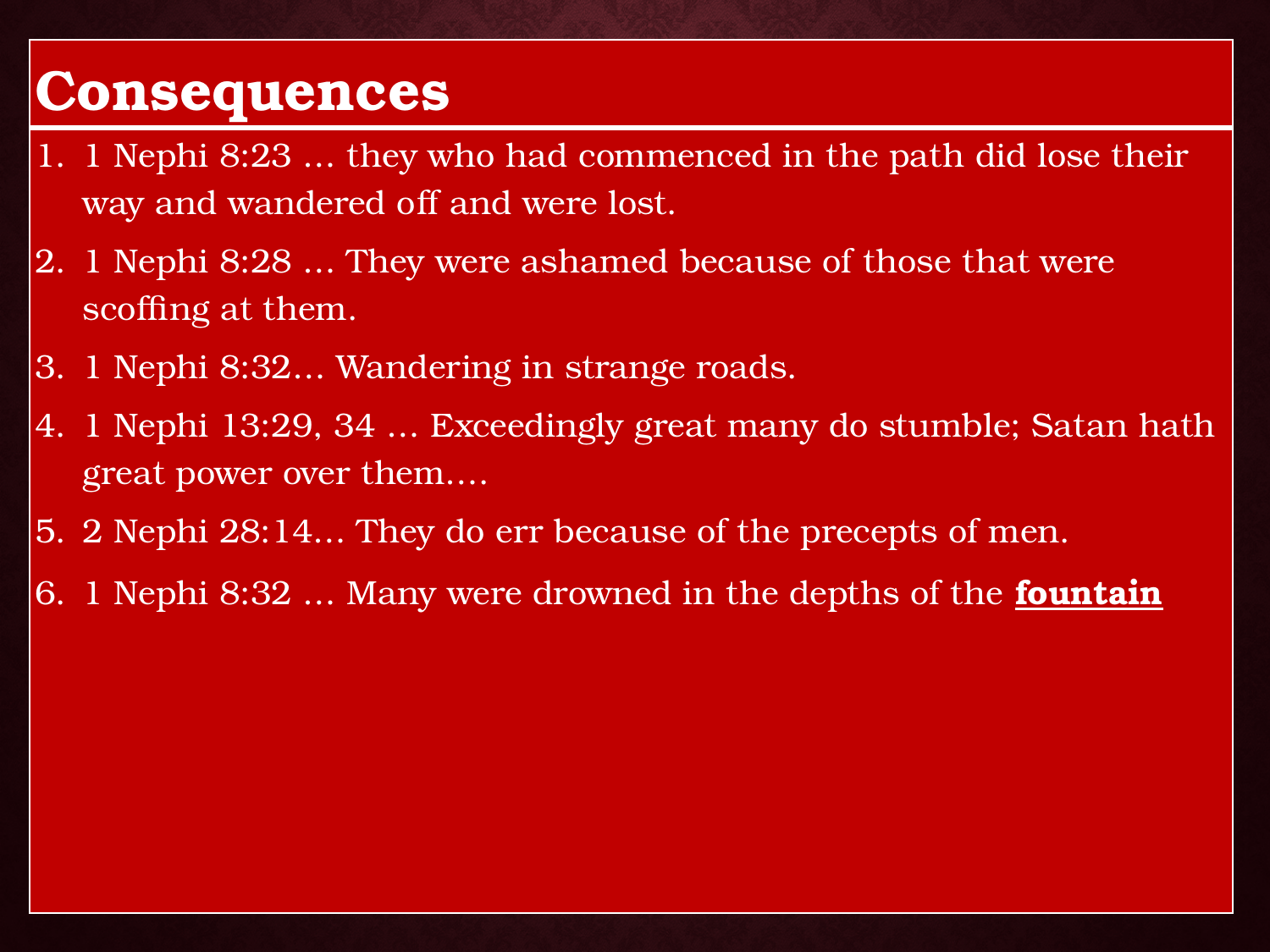

| Consequences |
| --- |
| 1 Nephi 8:23 … they who had commenced in the path did lose their way and wandered off and were lost. 1 Nephi 8:28 … They were ashamed because of those that were scoffing at them. 1 Nephi 8:32… Wandering in strange roads. 1 Nephi 13:29, 34 … Exceedingly great many do stumble; Satan hath great power over them…. 2 Nephi 28:14… They do err because of the precepts of men. 1 Nephi 8:32 … Many were drowned in the depths of the fountain |